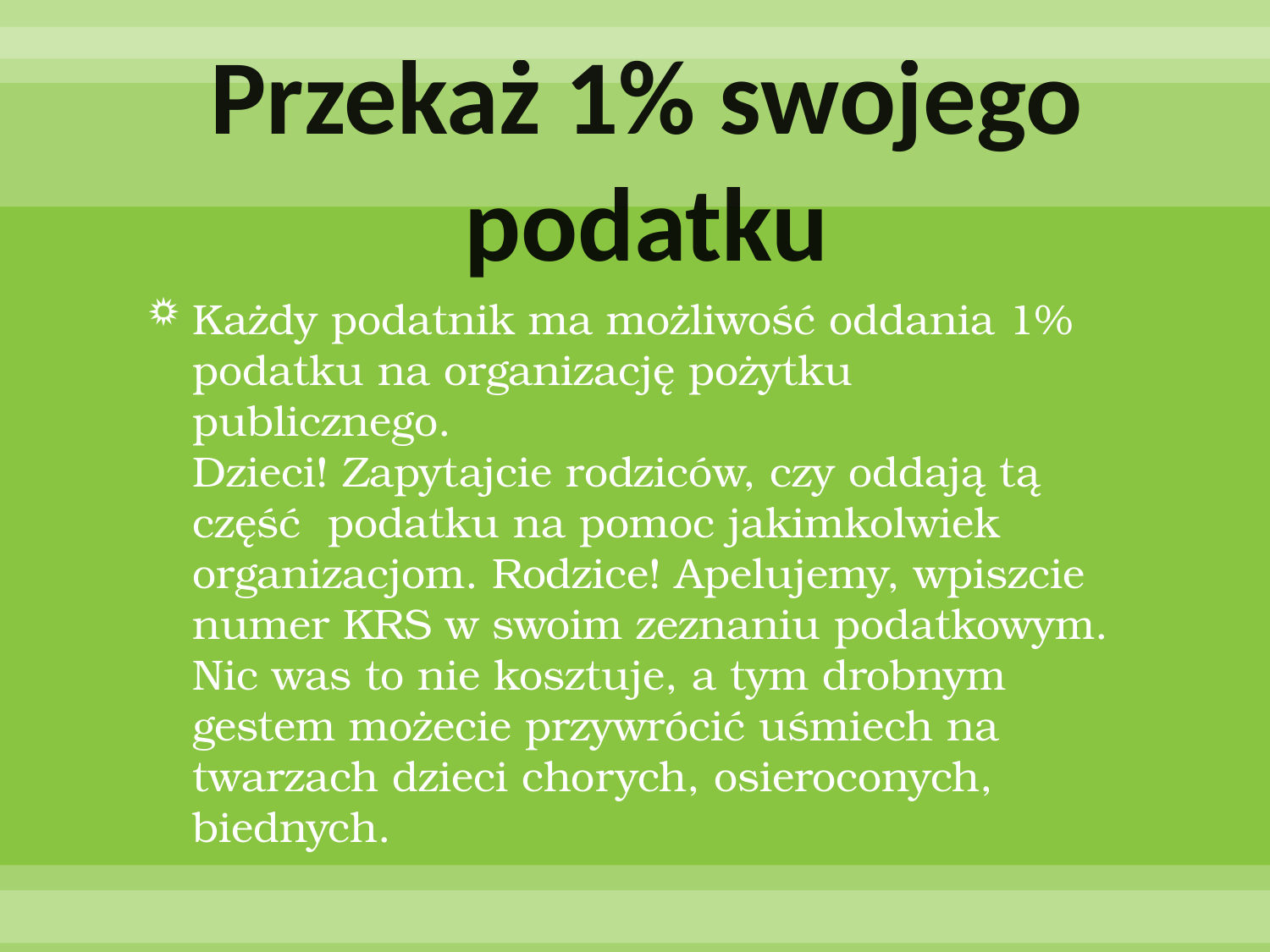

# Przekaż 1% swojego podatku
Każdy podatnik ma możliwość oddania 1%  podatku na organizację pożytku publicznego. 					Dzieci! Zapytajcie rodziców, czy oddają tą część  podatku na pomoc jakimkolwiek organizacjom. Rodzice! Apelujemy, wpiszcie numer KRS w swoim zeznaniu podatkowym. Nic was to nie kosztuje, a tym drobnym gestem możecie przywrócić uśmiech na twarzach dzieci chorych, osieroconych, biednych.